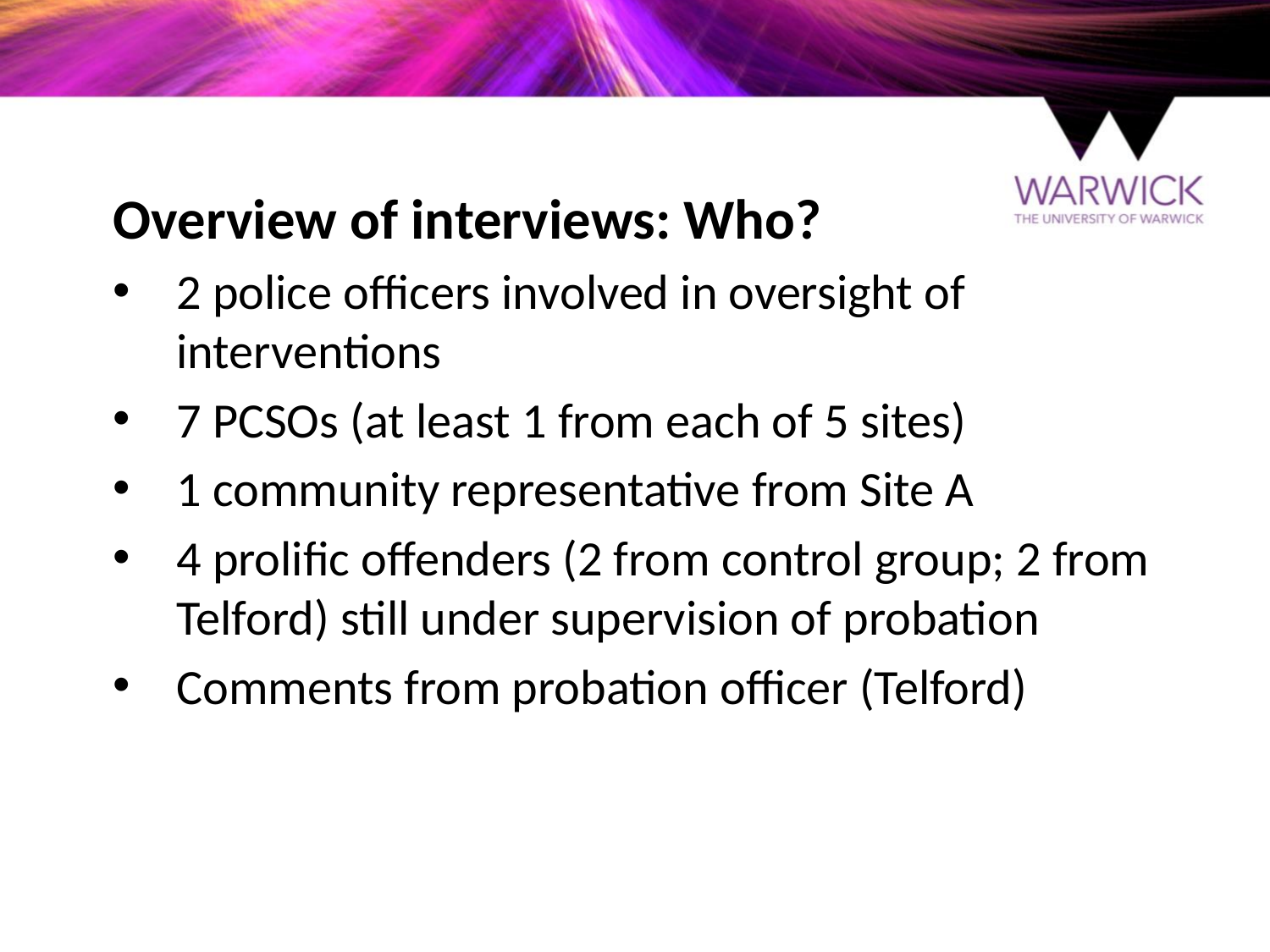

Overview of interviews: Who?
2 police officers involved in oversight of interventions
7 PCSOs (at least 1 from each of 5 sites)
1 community representative from Site A
4 prolific offenders (2 from control group; 2 from Telford) still under supervision of probation
Comments from probation officer (Telford)